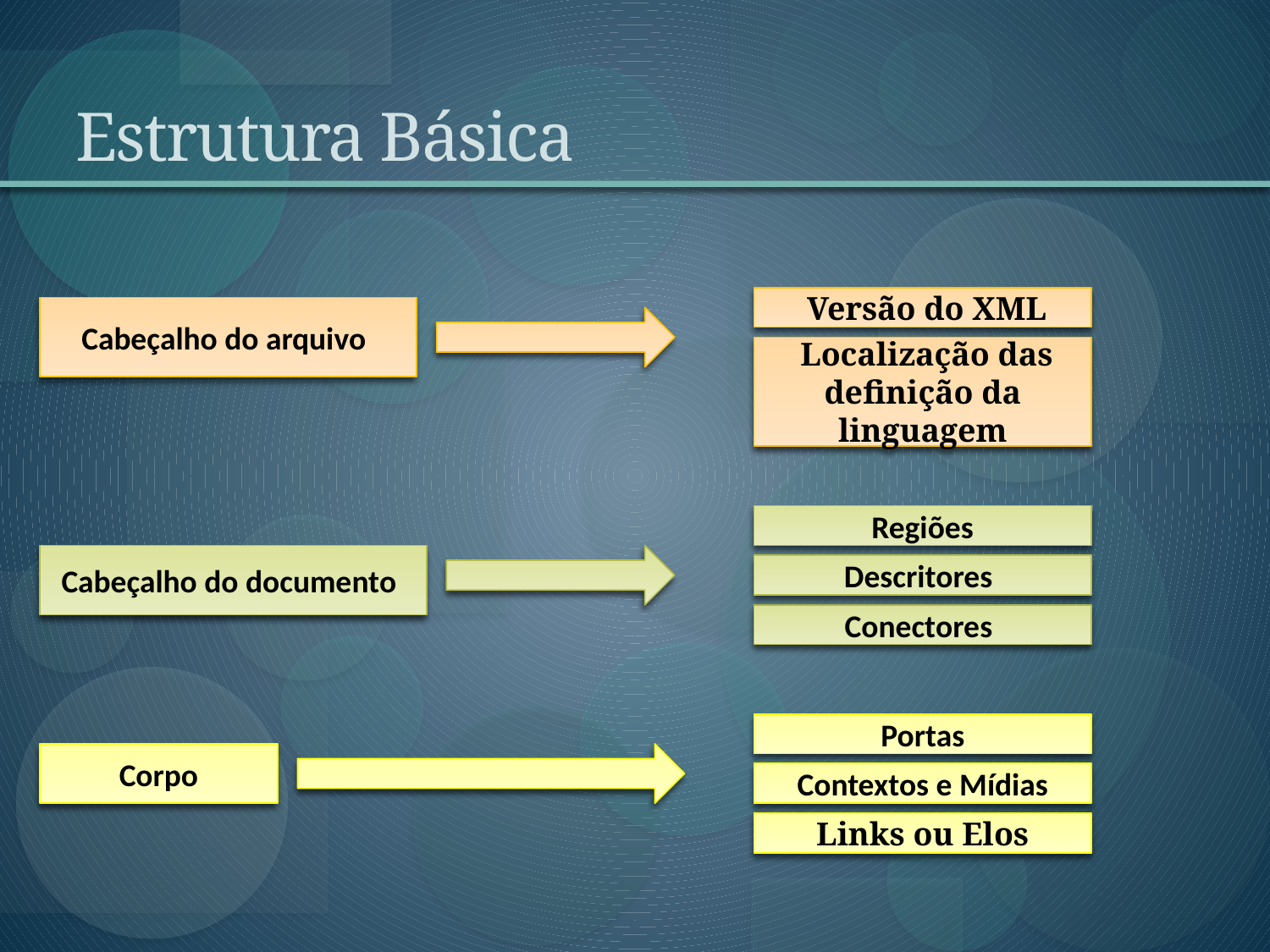

# Estrutura Básica
 Versão do XML
Cabeçalho do arquivo

 Localização das definição da linguagem
Regiões
Cabeçalho do documento

Descritores
Conectores
Portas
Corpo

Contextos e Mídias
Links ou Elos